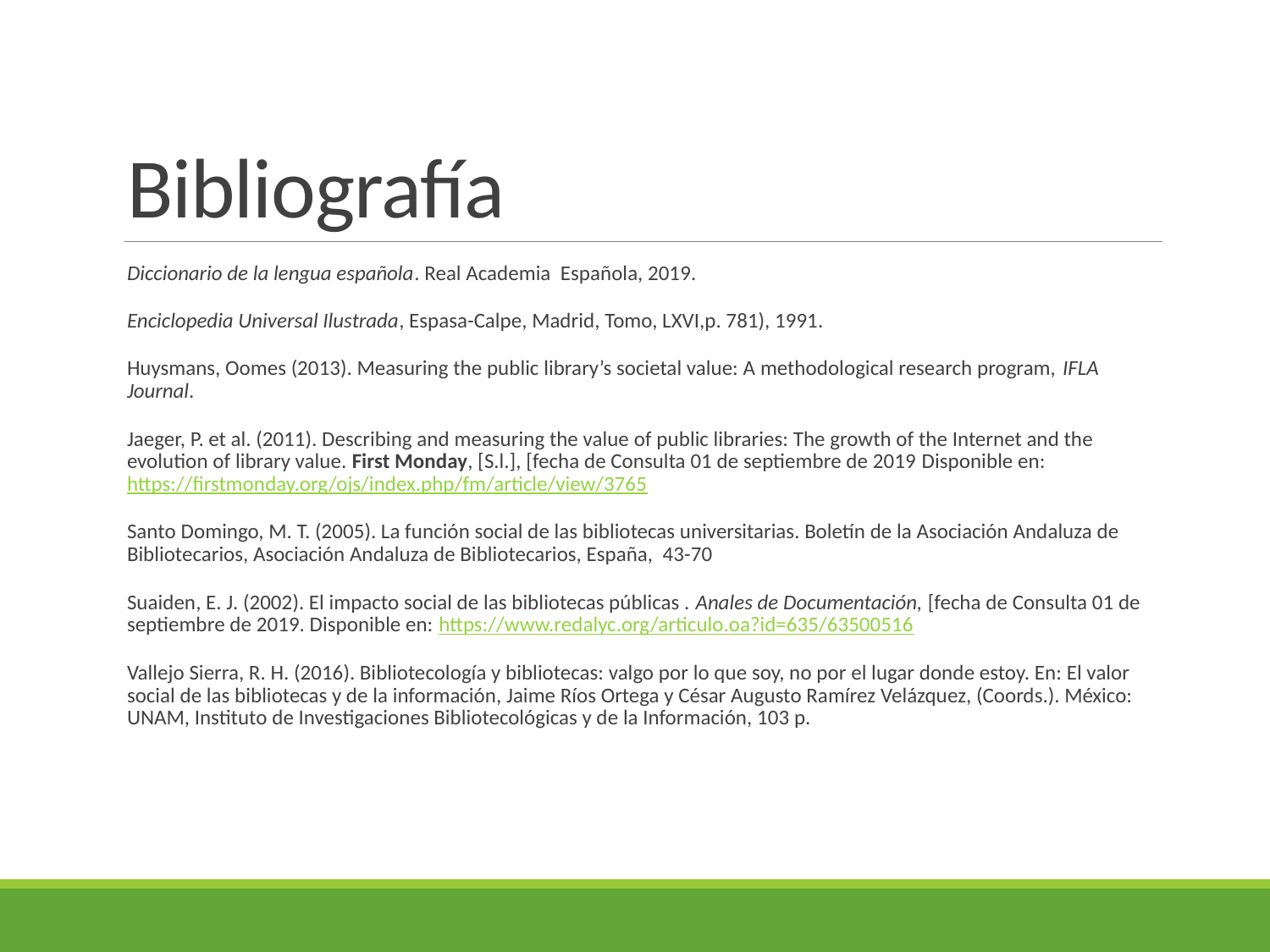

# Bibliografía
Diccionario de la lengua española. Real Academia  Española, 2019.
Enciclopedia Universal Ilustrada, Espasa-Calpe, Madrid, Tomo, LXVI,p. 781), 1991.
Huysmans, Oomes (2013). Measuring the public library’s societal value: A methodological research program, IFLA Journal.
Jaeger, P. et al. (2011). Describing and measuring the value of public libraries: The growth of the Internet and the evolution of library value. First Monday, [S.l.], [fecha de Consulta 01 de septiembre de 2019 Disponible en: https://firstmonday.org/ojs/index.php/fm/article/view/3765
Santo Domingo, M. T. (2005). La función social de las bibliotecas universitarias. Boletín de la Asociación Andaluza de Bibliotecarios, Asociación Andaluza de Bibliotecarios, España,  43-70
Suaiden, E. J. (2002). El impacto social de las bibliotecas públicas . Anales de Documentación, [fecha de Consulta 01 de septiembre de 2019. Disponible en: https://www.redalyc.org/articulo.oa?id=635/63500516
Vallejo Sierra, R. H. (2016). Bibliotecología y bibliotecas: valgo por lo que soy, no por el lugar donde estoy. En: El valor social de las bibliotecas y de la información, Jaime Ríos Ortega y César Augusto Ramírez Velázquez, (Coords.). México: UNAM, Instituto de Investigaciones Bibliotecológicas y de la Información, 103 p.